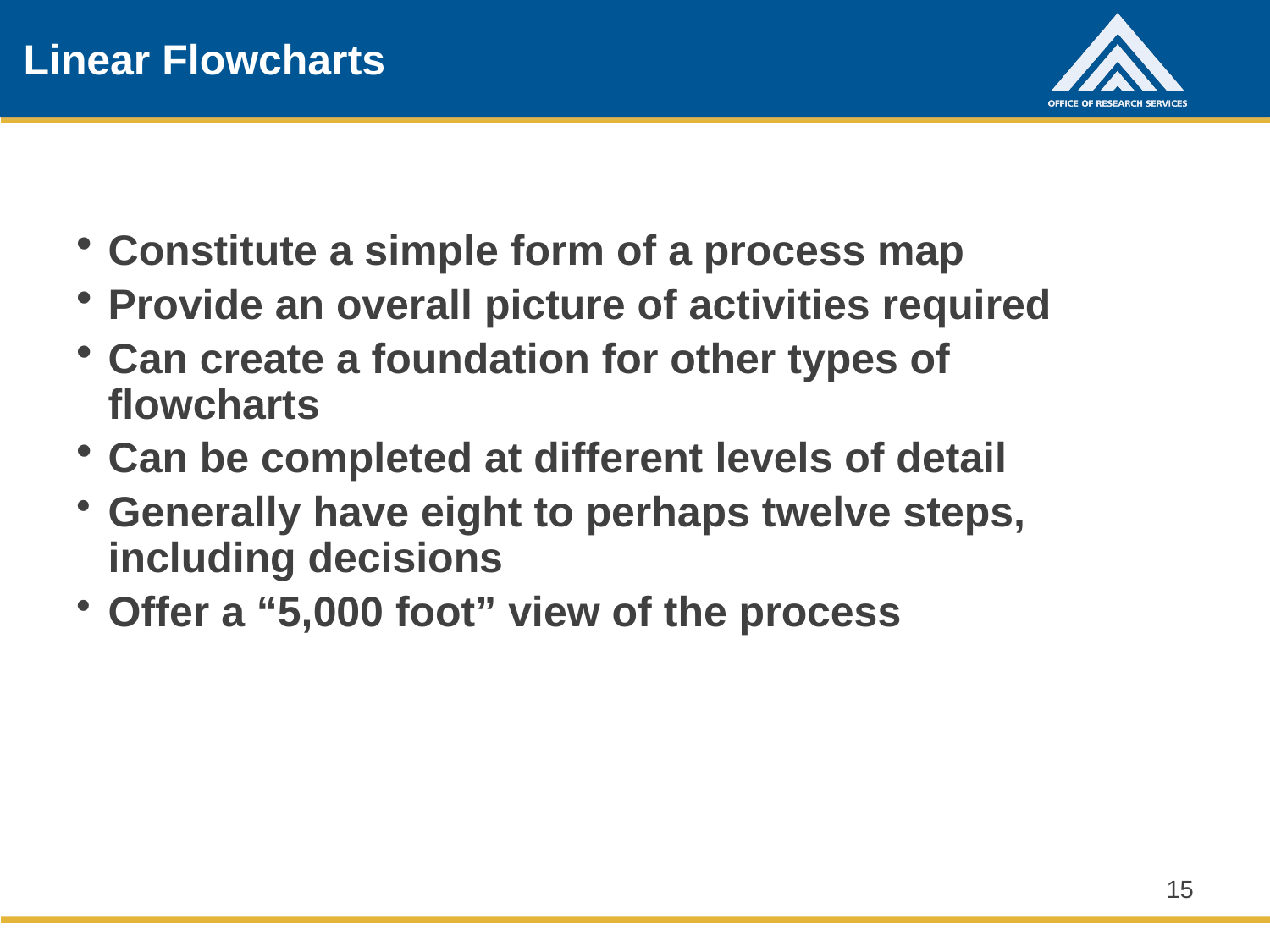

# Linear Flowcharts
Constitute a simple form of a process map
Provide an overall picture of activities required
Can create a foundation for other types of flowcharts
Can be completed at different levels of detail
Generally have eight to perhaps twelve steps, including decisions
Offer a “5,000 foot” view of the process

15